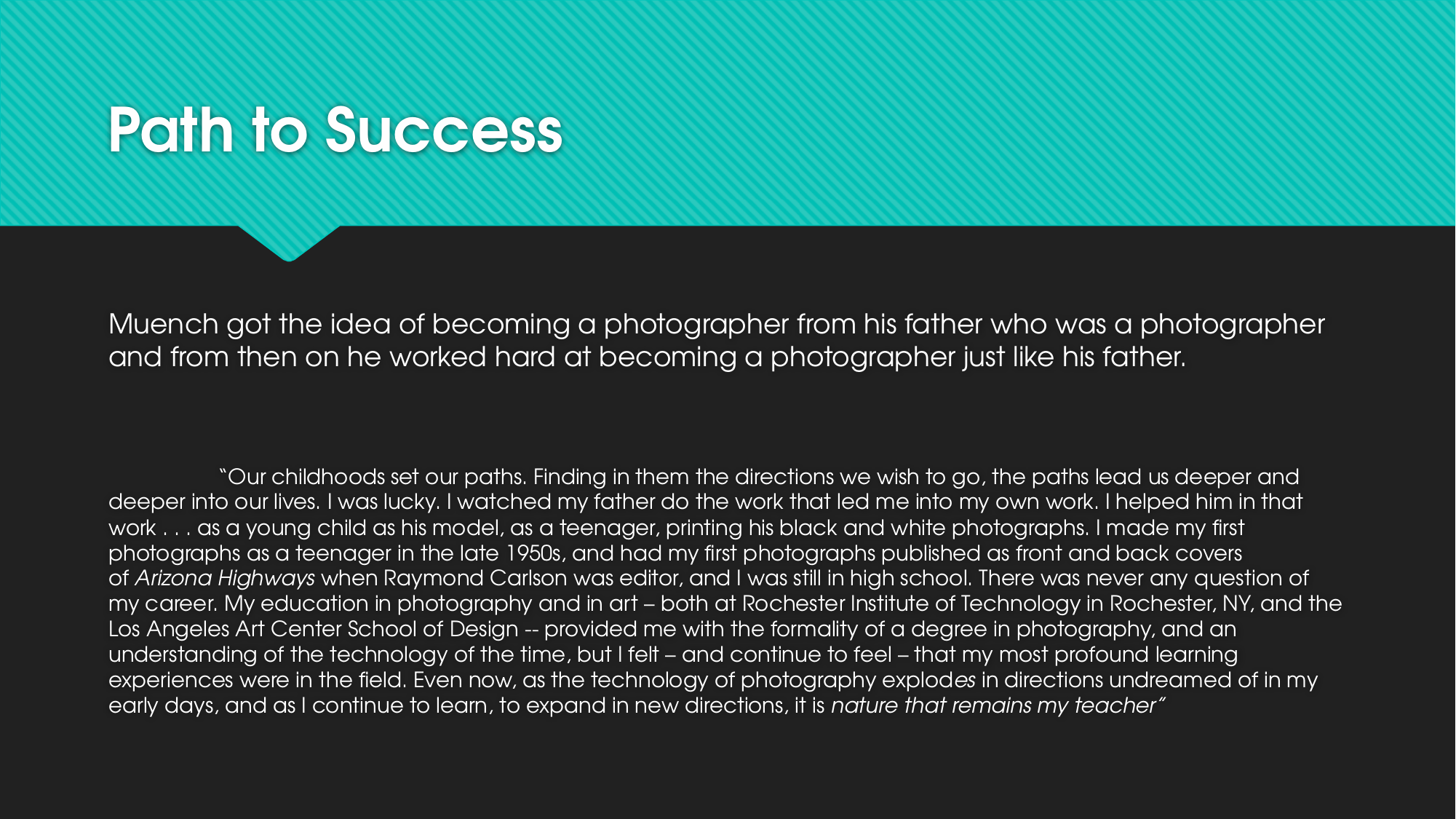

# Path to Success

Muench got the idea of becoming a photographer from his father who was a photographer and from then on he worked hard at becoming a photographer just like his father.

	“Our childhoods set our paths. Finding in them the directions we wish to go, the paths lead us deeper and deeper into our lives. I was lucky. I watched my father do the work that led me into my own work. I helped him in that work . . . as a young child as his model, as a teenager, printing his black and white photographs. I made my first photographs as a teenager in the late 1950s, and had my first photographs published as front and back covers of Arizona Highways when Raymond Carlson was editor, and I was still in high school. There was never any question of my career. My education in photography and in art – both at Rochester Institute of Technology in Rochester, NY, and the Los Angeles Art Center School of Design -- provided me with the formality of a degree in photography, and an understanding of the technology of the time, but I felt – and continue to feel – that my most profound learning experiences were in the field. Even now, as the technology of photography explodes in directions undreamed of in my early days, and as I continue to learn, to expand in new directions, it is nature that remains my teacher”